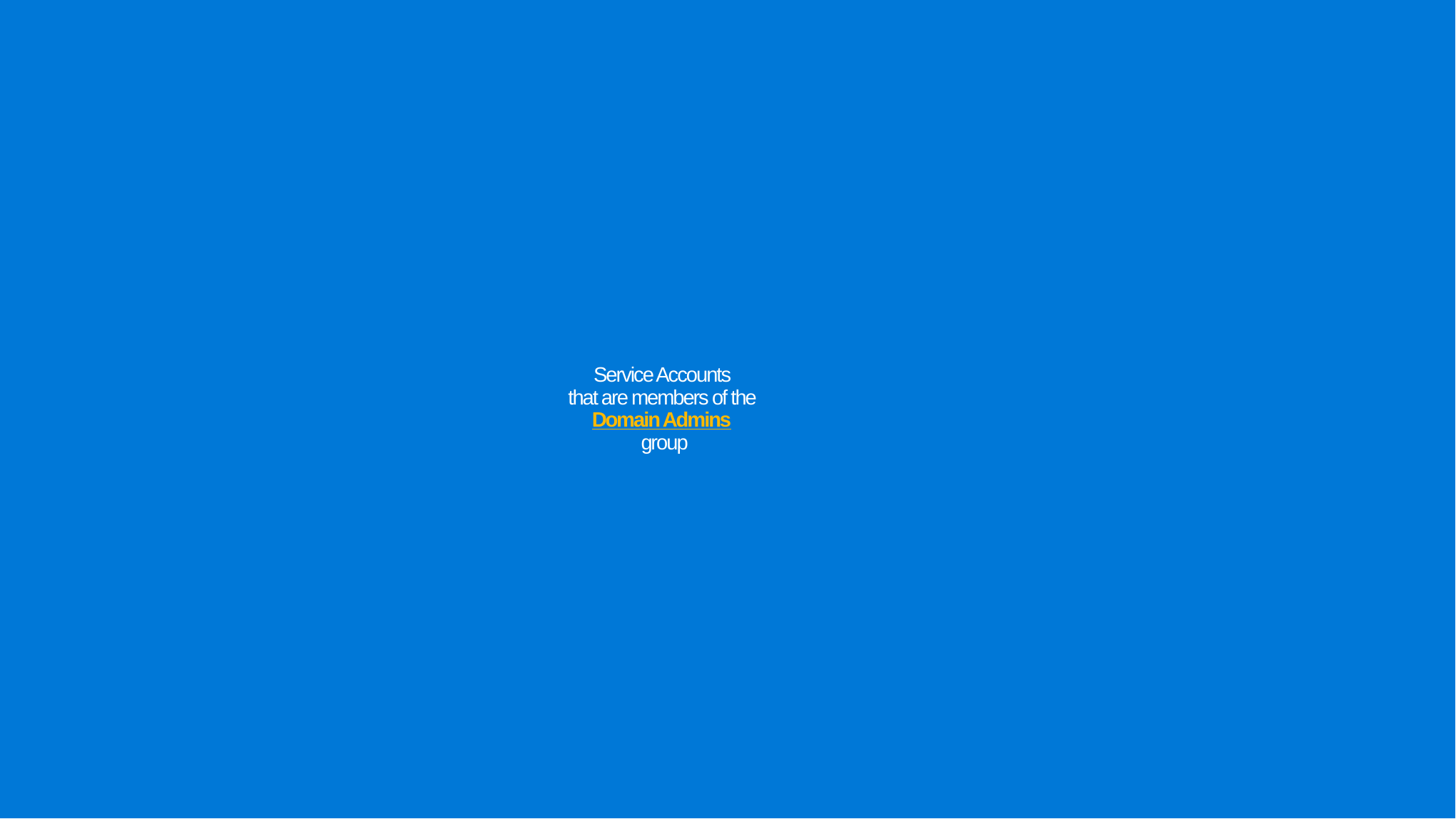

# Service Accounts that are members of the Domain Admins group